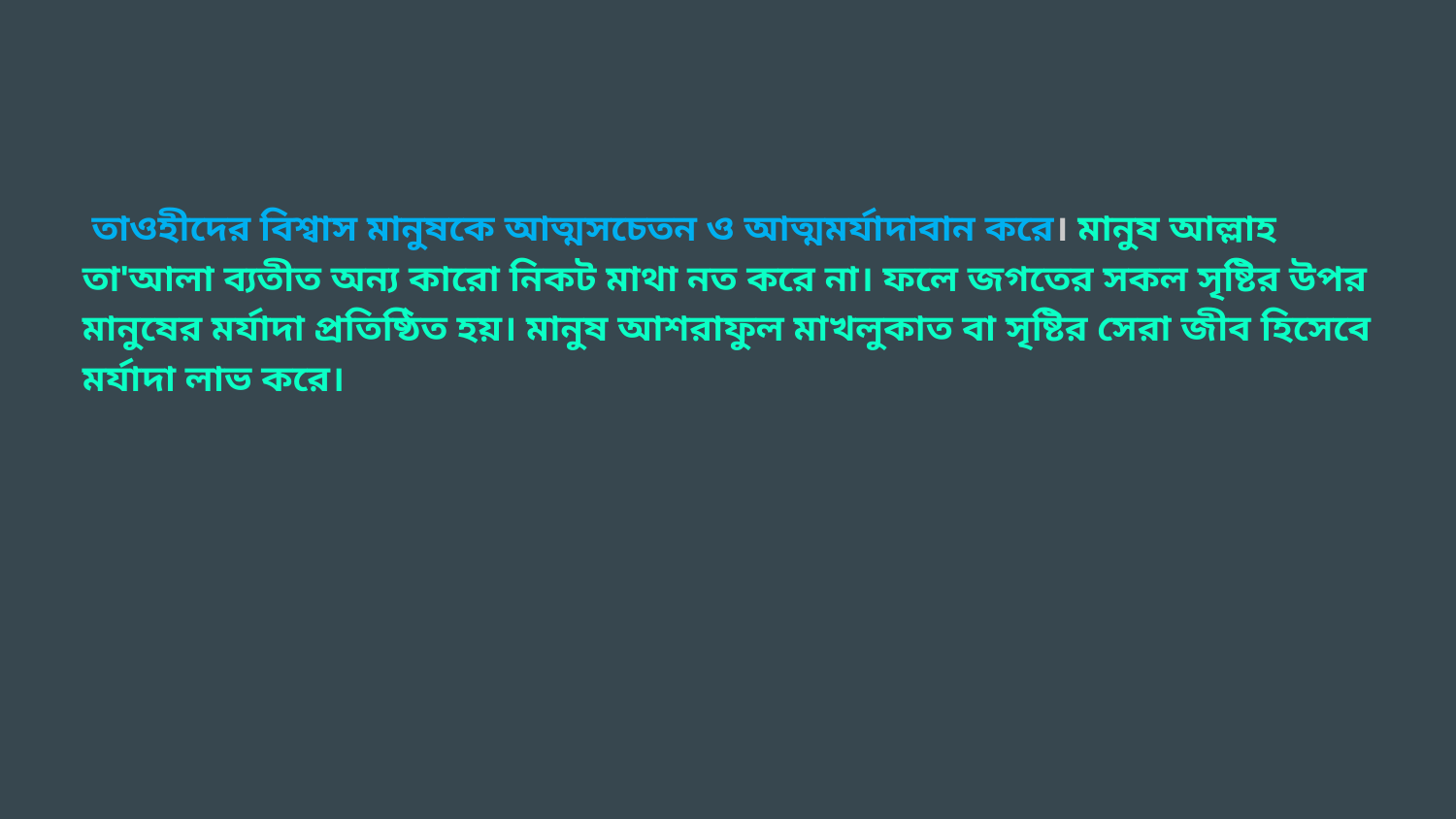

তাওহীদের বিশ্বাস মানুষকে আত্মসচেতন ও আত্মমর্যাদাবান করে। মানুষ আল্লাহ তা'আলা ব্যতীত অন্য কারো নিকট মাথা নত করে না। ফলে জগতের সকল সৃষ্টির উপর মানুষের মর্যাদা প্রতিষ্ঠিত হয়। মানুষ আশরাফুল মাখলুকাত বা সৃষ্টির সেরা জীব হিসেবে মর্যাদা লাভ করে।